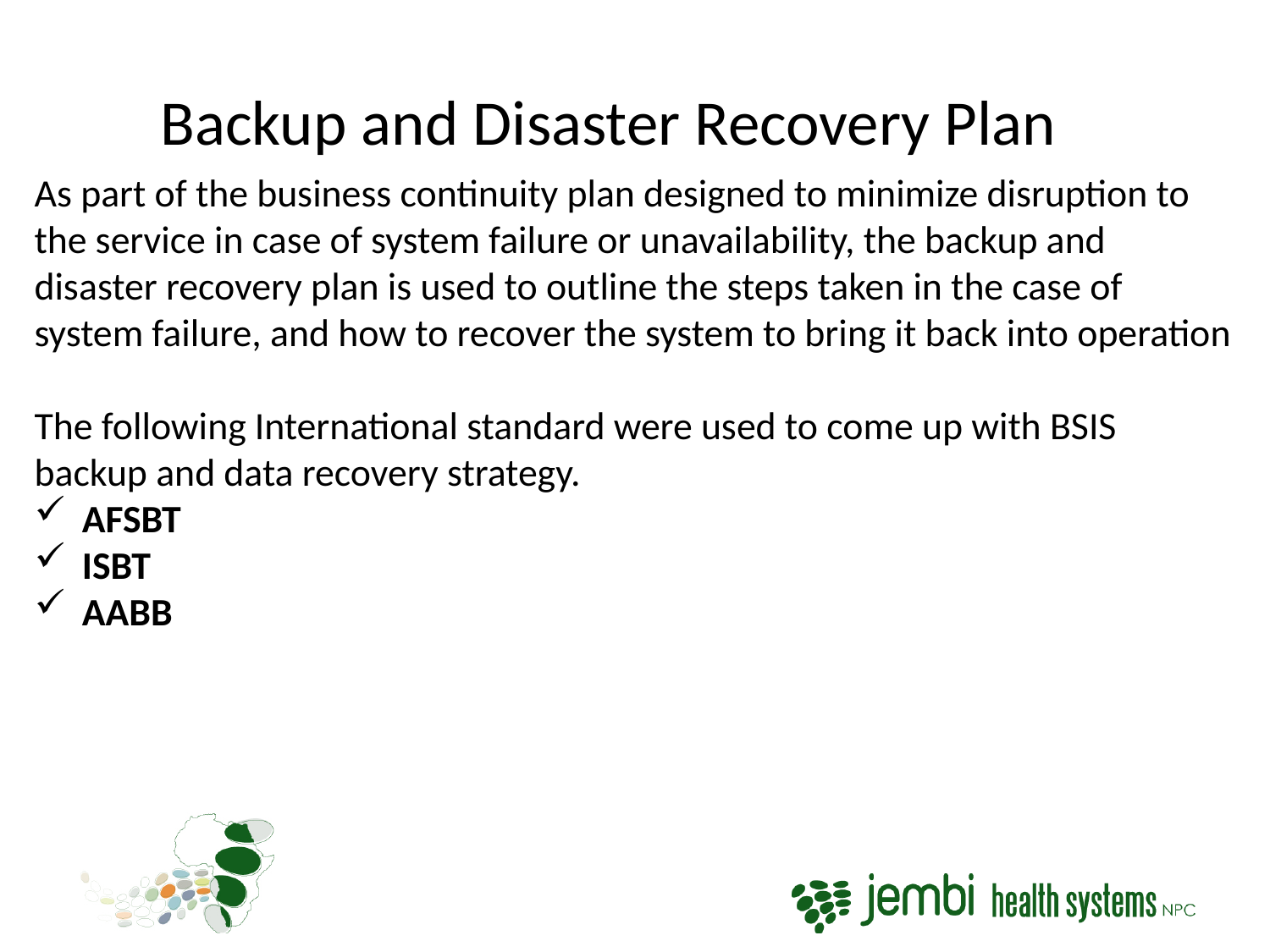

Backup and Disaster Recovery Plan
As part of the business continuity plan designed to minimize disruption to the service in case of system failure or unavailability, the backup and disaster recovery plan is used to outline the steps taken in the case of system failure, and how to recover the system to bring it back into operation

The following International standard were used to come up with BSIS backup and data recovery strategy.
AFSBT
ISBT
AABB